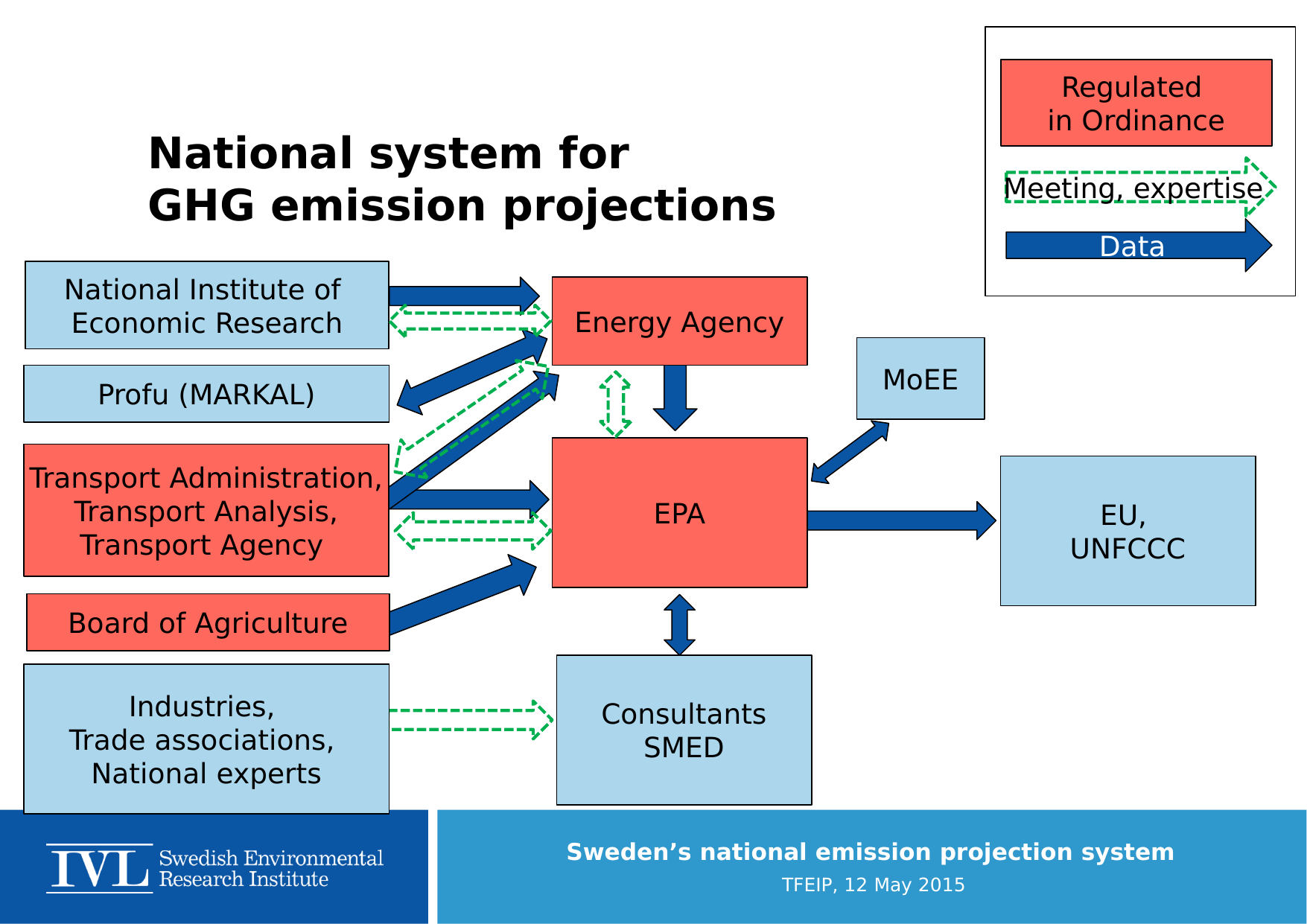

Regulated
in Ordinance
Meeting, expertise
Data
# National system for GHG emission projections

National Institute of
Economic Research

Energy Agency

MoEE
Profu (MARKAL)

EPA
Transport Administration,
Transport Analysis,
Transport Agency

EU,
UNFCCC

Board of Agriculture

Consultants
SMED
Industries,
Trade associations,
National experts